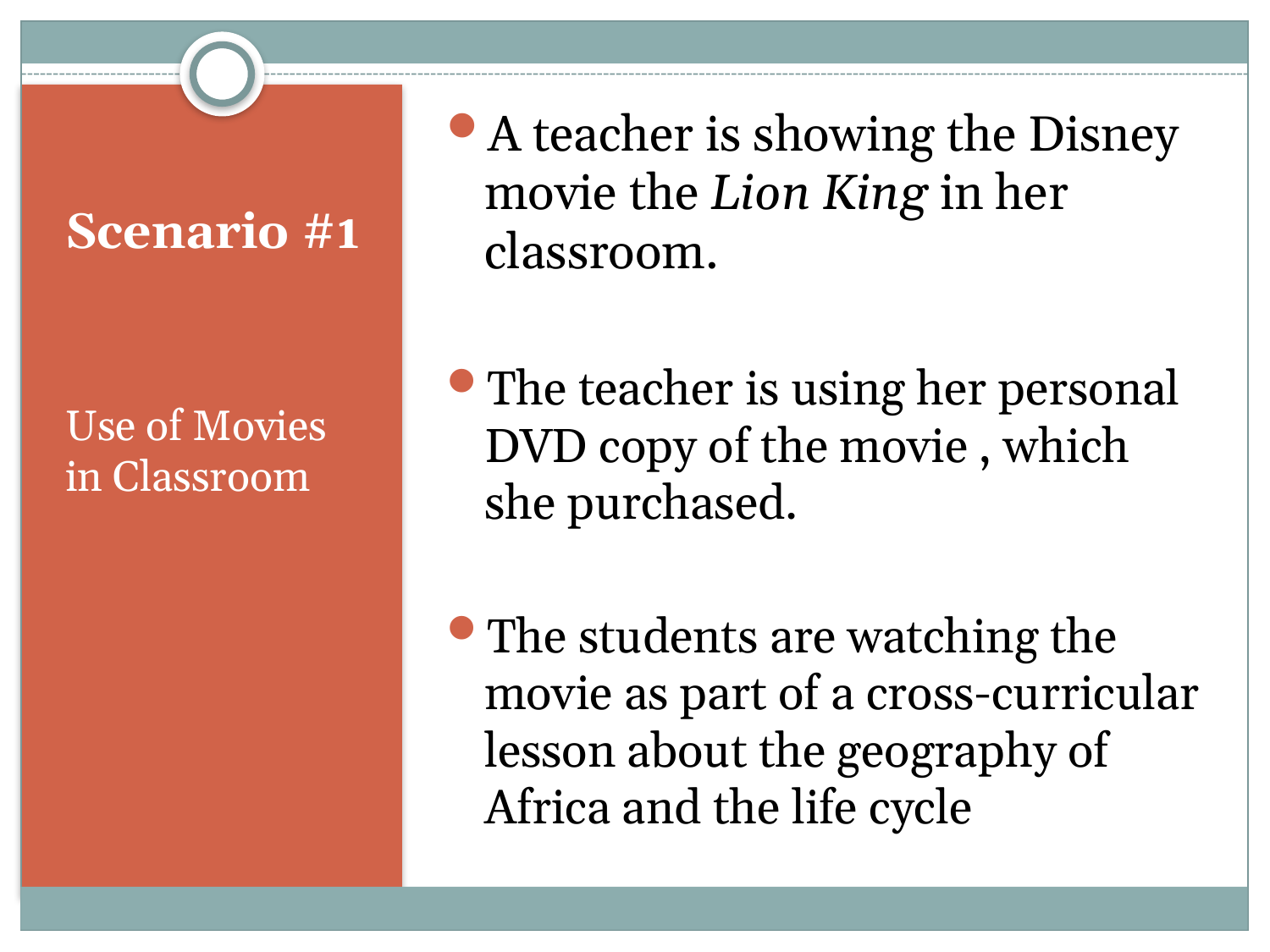

A teacher is showing the Disney movie the Lion King in her classroom.

The teacher is using her personal DVD copy of the movie , which she purchased.

The students are watching the movie as part of a cross-curricular lesson about the geography of Africa and the life cycle
# Scenario #1

Use of Movies in Classroom